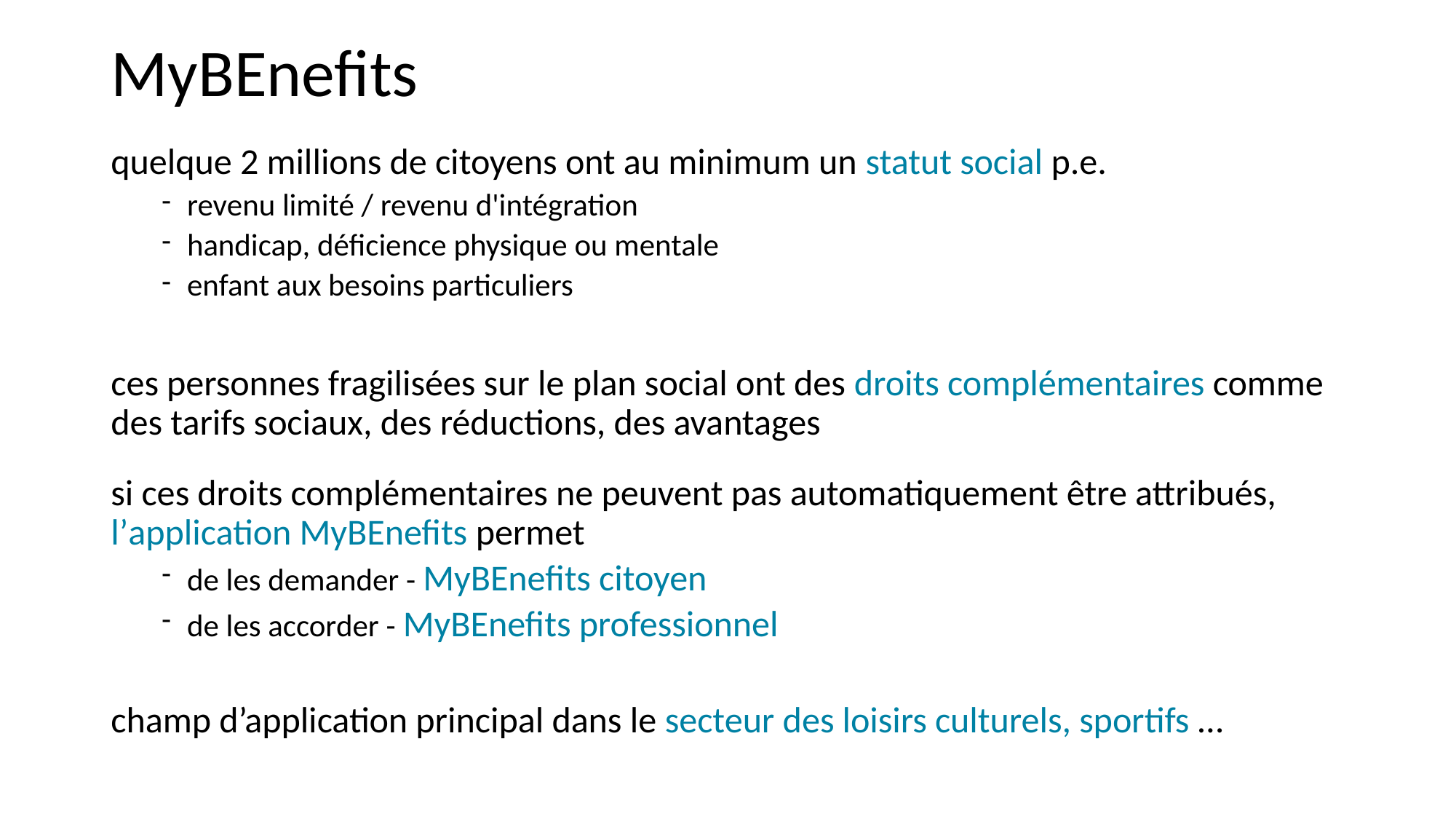

# MyBEnefits

quelque 2 millions de citoyens ont au minimum un statut social p.e.
revenu limité / revenu d'intégration
handicap, déficience physique ou mentale
enfant aux besoins particuliers

ces personnes fragilisées sur le plan social ont des droits complémentaires comme des tarifs sociaux, des réductions, des avantages

si ces droits complémentaires ne peuvent pas automatiquement être attribués, l’application MyBEnefits permet
de les demander - MyBEnefits citoyen
de les accorder - MyBEnefits professionnel

champ d’application principal dans le secteur des loisirs culturels, sportifs …